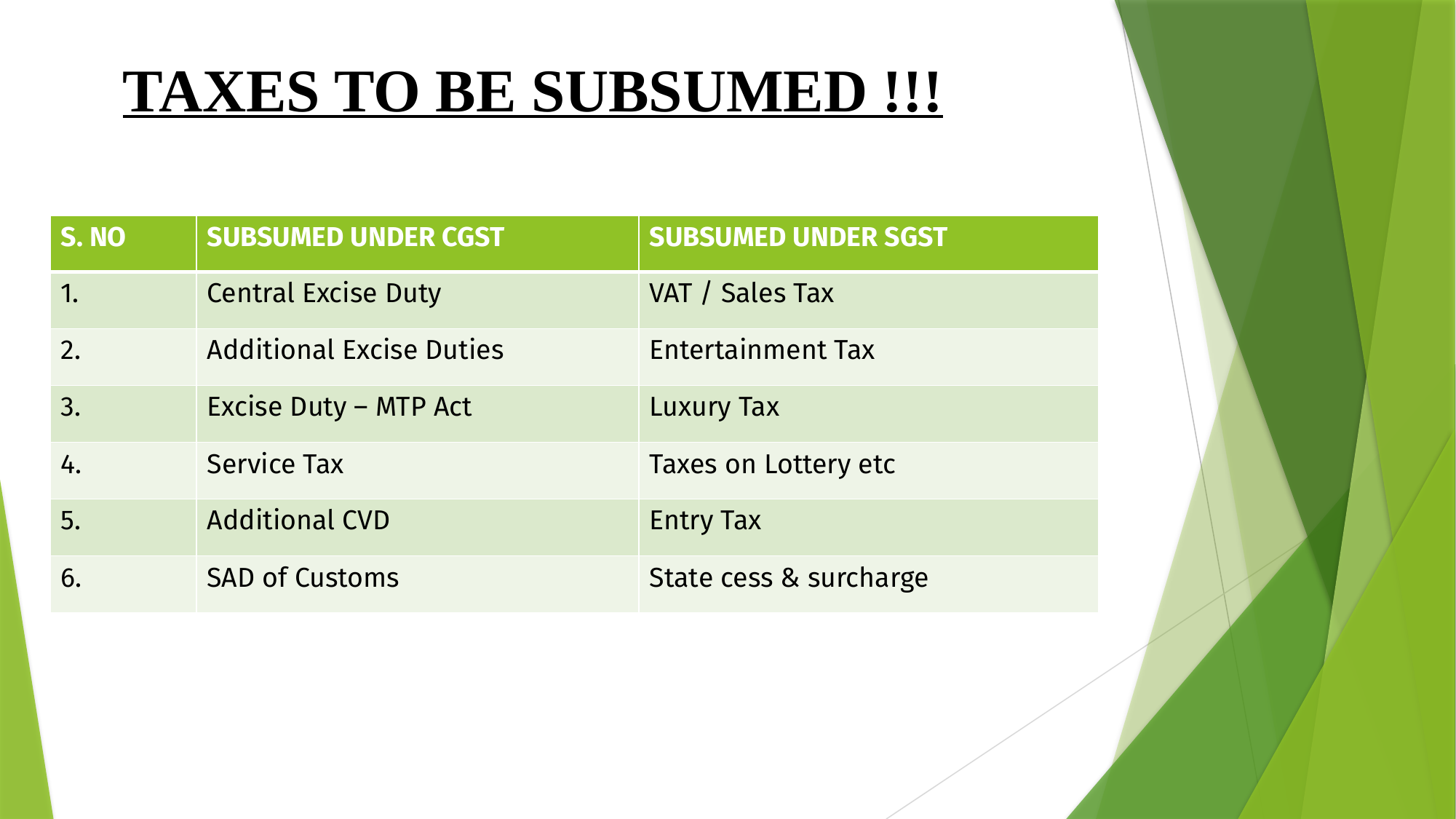

TAXES TO BE SUBSUMED !!!
| S. NO | SUBSUMED UNDER CGST | SUBSUMED UNDER SGST |
| --- | --- | --- |
| 1. | Central Excise Duty | VAT / Sales Tax |
| 2. | Additional Excise Duties | Entertainment Tax |
| 3. | Excise Duty – MTP Act | Luxury Tax |
| 4. | Service Tax | Taxes on Lottery etc |
| 5. | Additional CVD | Entry Tax |
| 6. | SAD of Customs | State cess & surcharge |